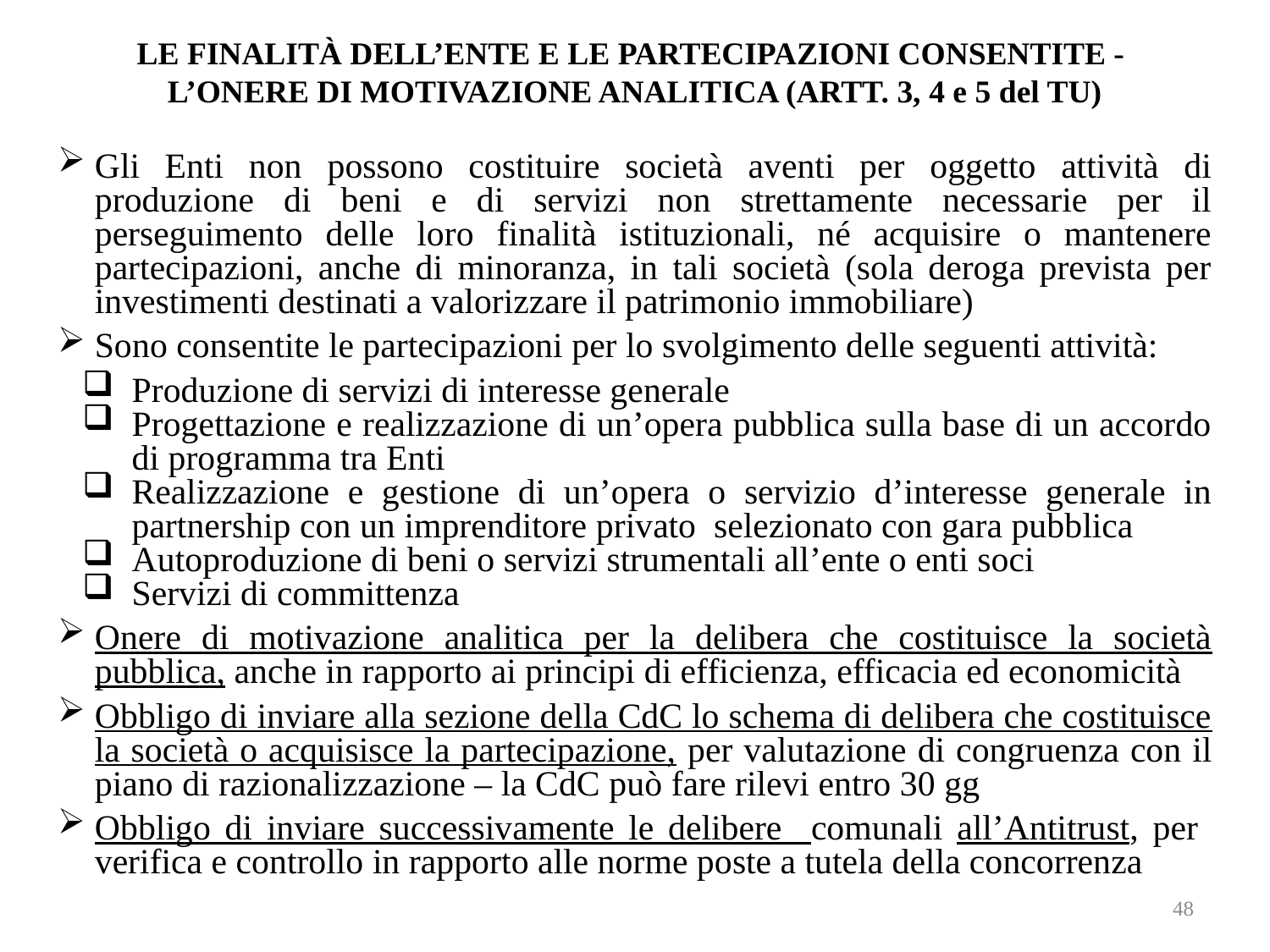

# LE FINALITÀ DELL’ENTE E LE PARTECIPAZIONI CONSENTITE -  L’ONERE DI MOTIVAZIONE ANALITICA (ARTT. 3, 4 e 5 del TU)
Gli Enti non possono costituire società aventi per oggetto attività di produzione di beni e di servizi non strettamente necessarie per il perseguimento delle loro finalità istituzionali, né acquisire o mantenere partecipazioni, anche di minoranza, in tali società (sola deroga prevista per investimenti destinati a valorizzare il patrimonio immobiliare)
Sono consentite le partecipazioni per lo svolgimento delle seguenti attività:
Produzione di servizi di interesse generale
Progettazione e realizzazione di un’opera pubblica sulla base di un accordo di programma tra Enti
Realizzazione e gestione di un’opera o servizio d’interesse generale in partnership con un imprenditore privato  selezionato con gara pubblica
Autoproduzione di beni o servizi strumentali all’ente o enti soci
Servizi di committenza
Onere di motivazione analitica per la delibera che costituisce la società pubblica, anche in rapporto ai principi di efficienza, efficacia ed economicità
Obbligo di inviare alla sezione della CdC lo schema di delibera che costituisce la società o acquisisce la partecipazione, per valutazione di congruenza con il piano di razionalizzazione – la CdC può fare rilevi entro 30 gg
Obbligo di inviare successivamente le delibere  comunali all’Antitrust, per  verifica e controllo in rapporto alle norme poste a tutela della concorrenza
48